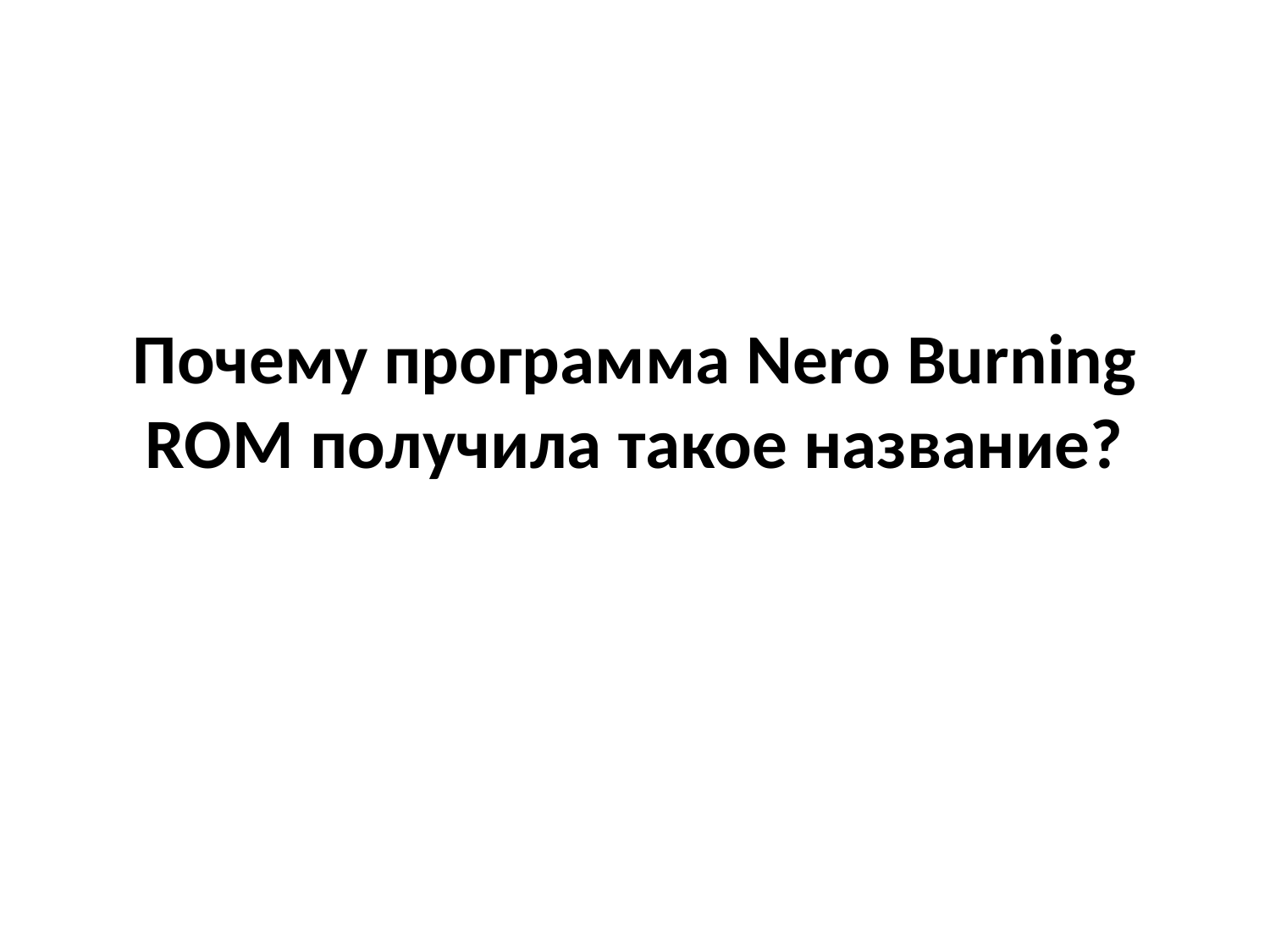

# Почему программа Nero Burning ROM получила такое название?